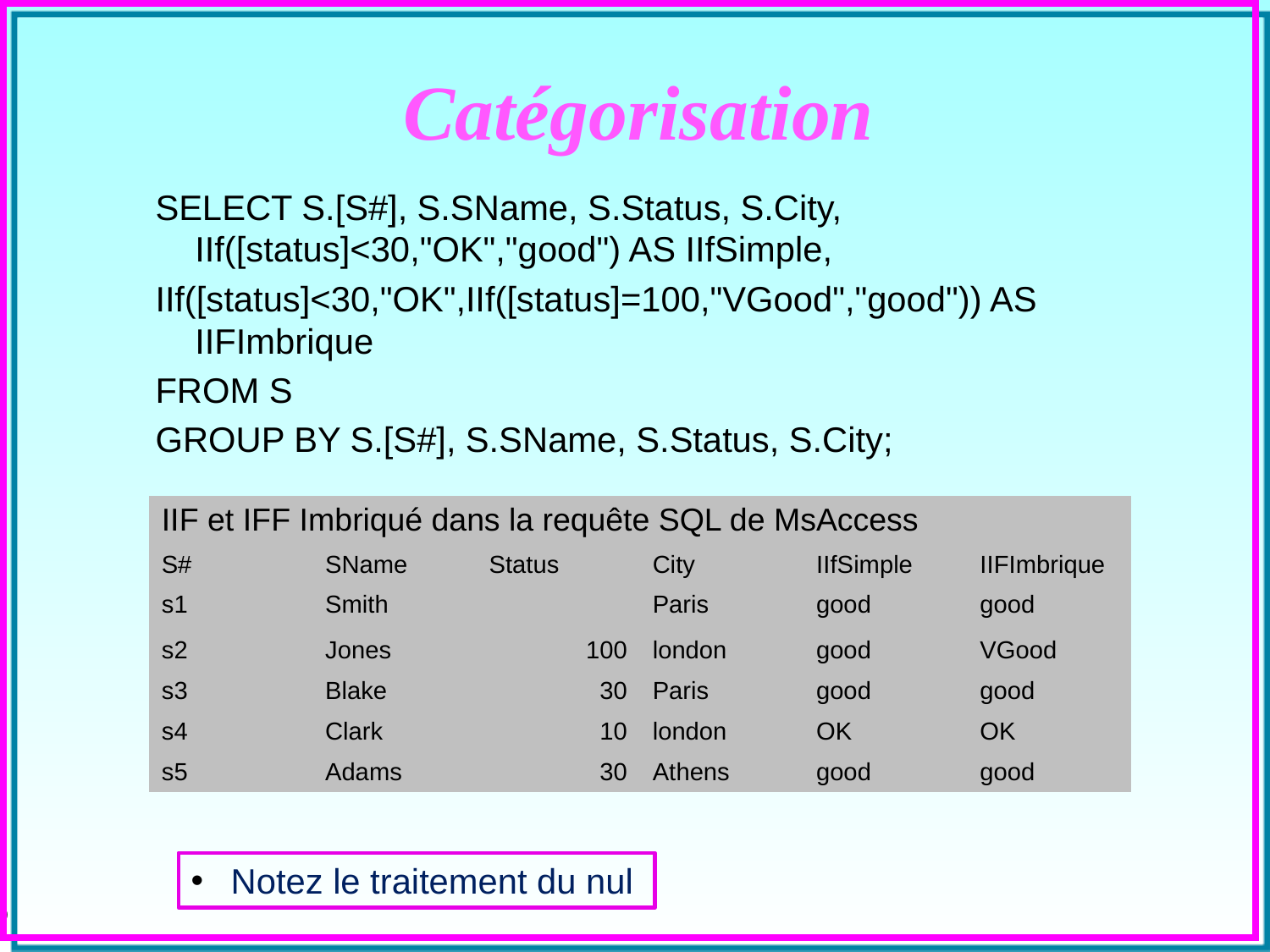

# Catégorisation
SELECT S.[S#], S.SName, S.Status, S.City, IIf([status]<30,"OK","good") AS IIfSimple,
IIf([status]<30,"OK",IIf([status]=100,"VGood","good")) AS IIFImbrique
FROM S
GROUP BY S.[S#], S.SName, S.Status, S.City;

| IIF et IFF Imbriqué dans la requête SQL de MsAccess |  |  |  |  |  |
| --- | --- | --- | --- | --- | --- |
| S# | SName | Status | City | IIfSimple | IIFImbrique |
| s1 | Smith |  | Paris | good | good |
| s2 | Jones | 100 | london | good | VGood |
| s3 | Blake | 30 | Paris | good | good |
| s4 | Clark | 10 | london | OK | OK |
| s5 | Adams | 30 | Athens | good | good |
 Notez le traitement du nul